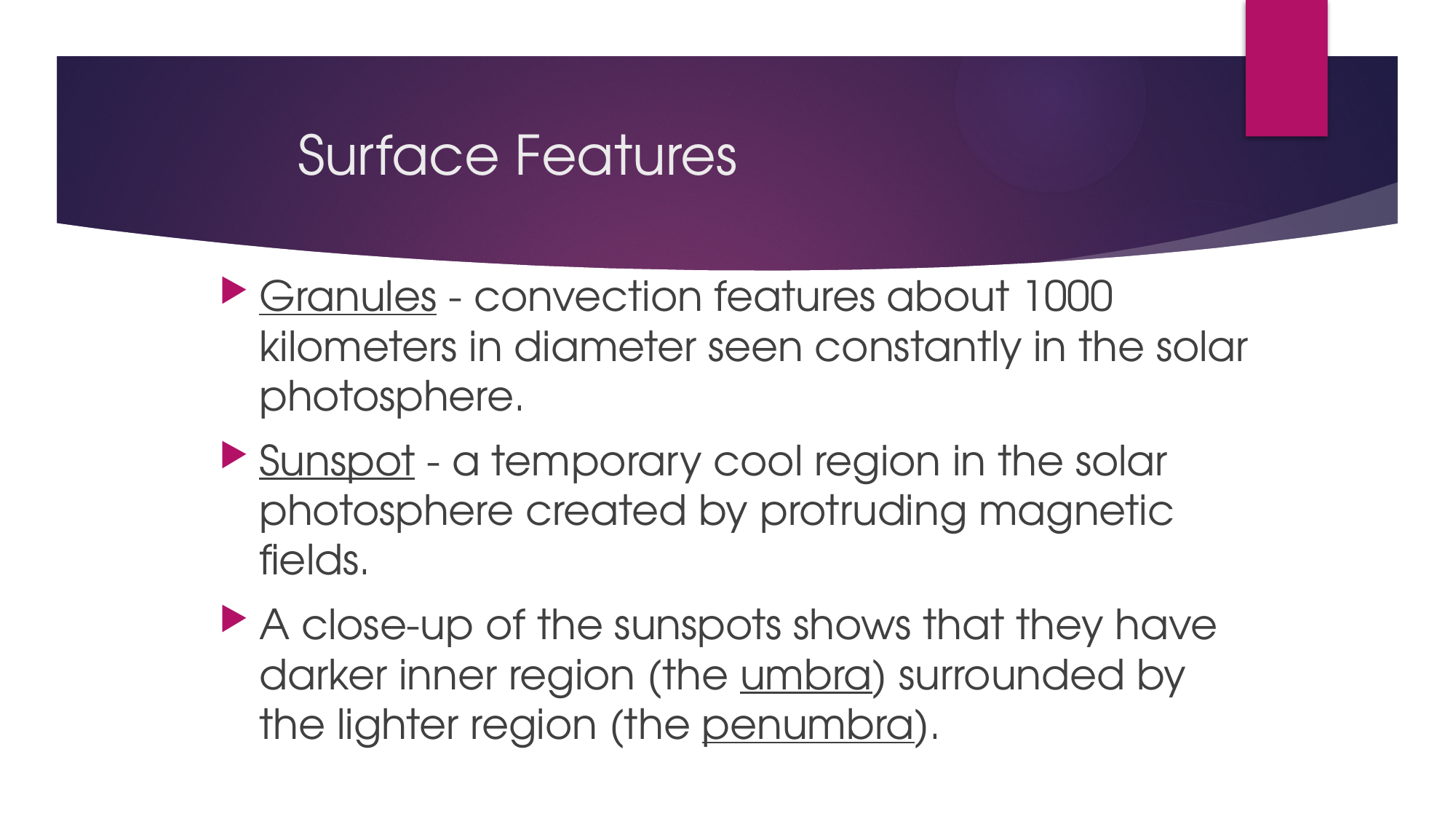

# Surface Features
Granules - convection features about 1000 kilometers in diameter seen constantly in the solar photosphere.
Sunspot - a temporary cool region in the solar photosphere created by protruding magnetic fields.
A close-up of the sunspots shows that they have darker inner region (the umbra) surrounded by the lighter region (the penumbra).